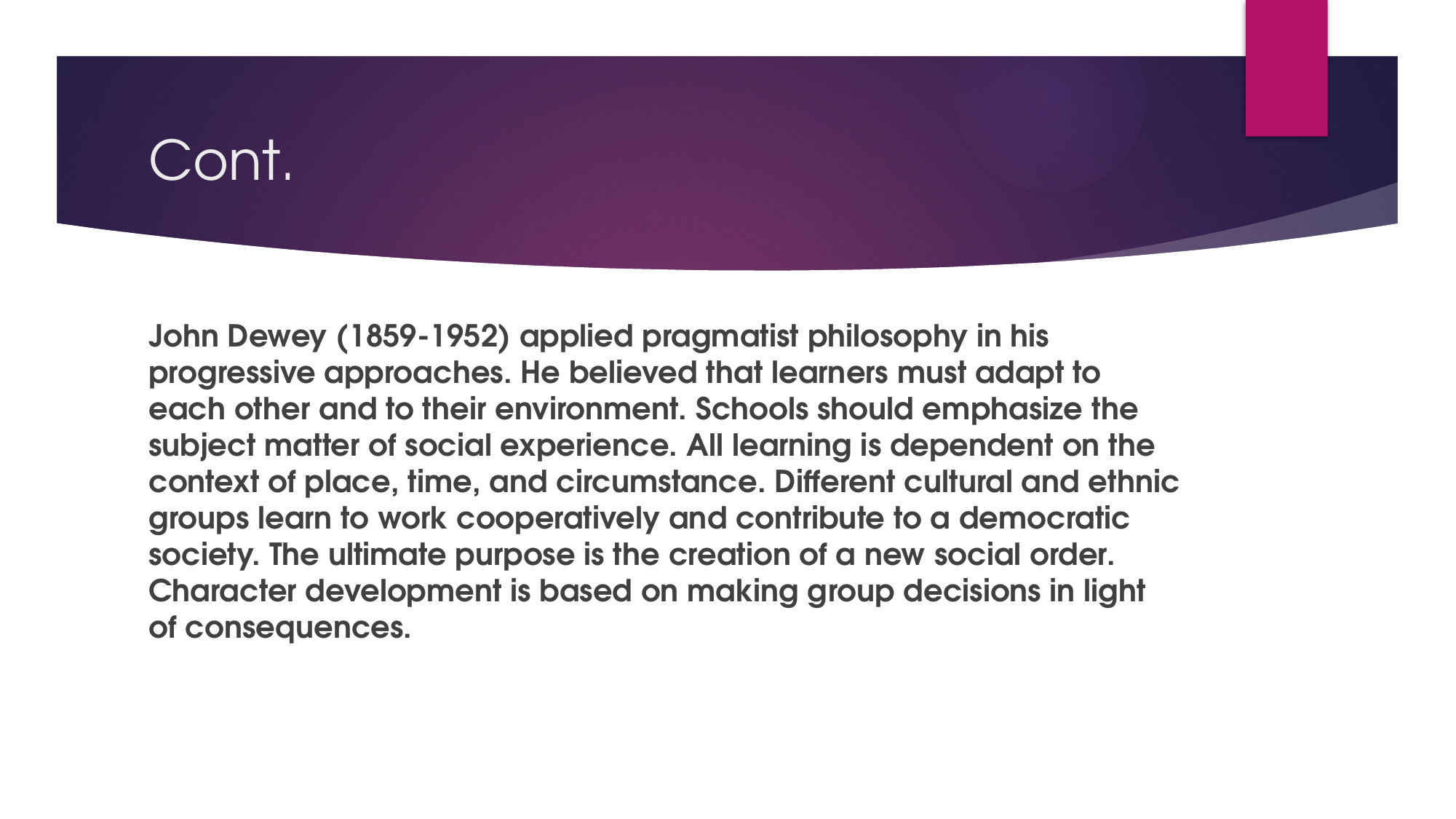

# Cont.
John Dewey (1859-1952) applied pragmatist philosophy in his progressive approaches. He believed that learners must adapt to each other and to their environment. Schools should emphasize the subject matter of social experience. All learning is dependent on the context of place, time, and circumstance. Different cultural and ethnic groups learn to work cooperatively and contribute to a democratic society. The ultimate purpose is the creation of a new social order. Character development is based on making group decisions in light of consequences.